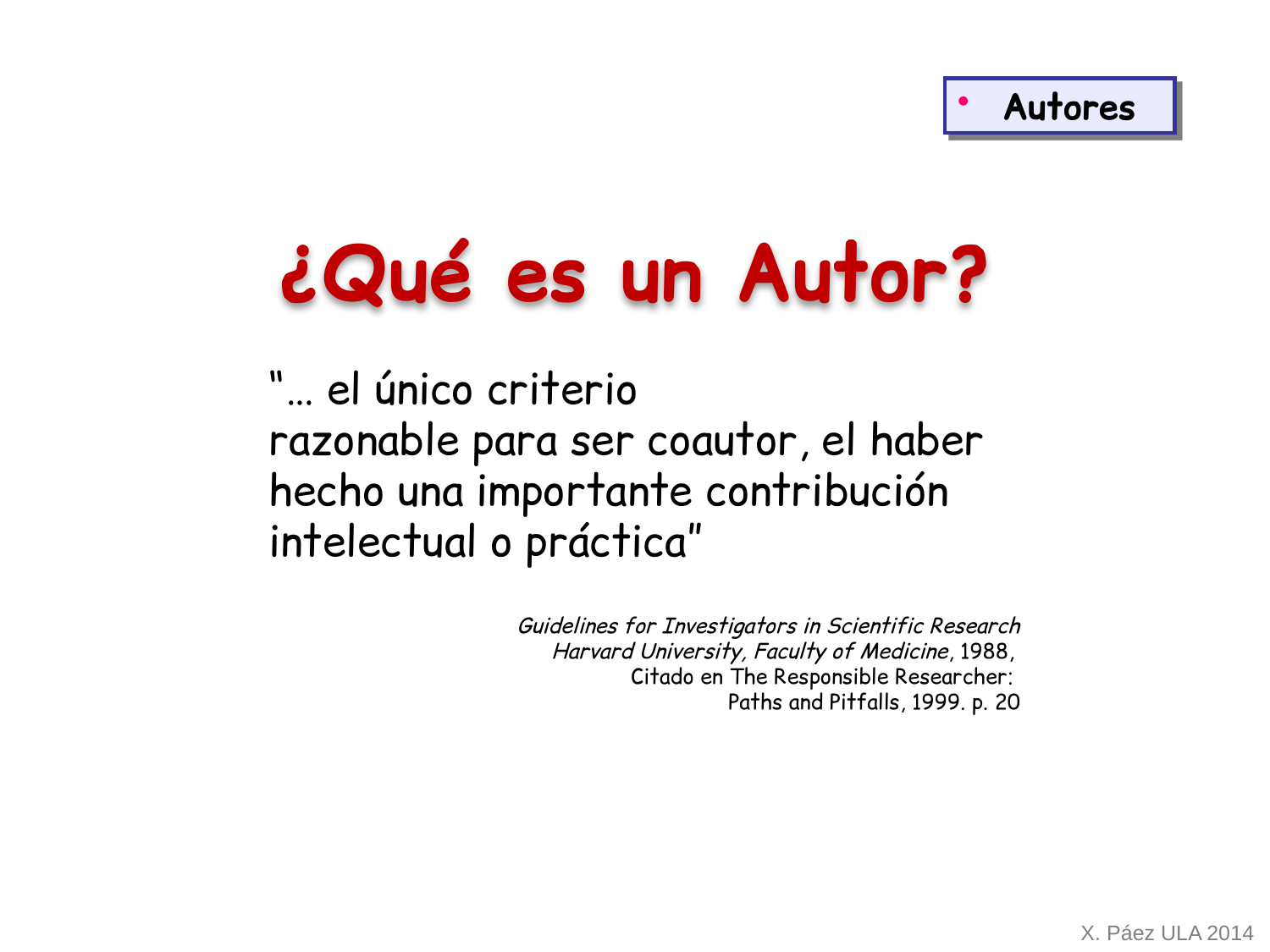

Autores
¿Qué es un Autor?
“… el único criterio
razonable para ser coautor, el haber
hecho una importante contribución
intelectual o práctica”
Guidelines for Investigators in Scientific Research
Harvard University, Faculty of Medicine, 1988,
Citado en The Responsible Researcher:
Paths and Pitfalls, 1999. p. 20
X. Páez ULA 2014